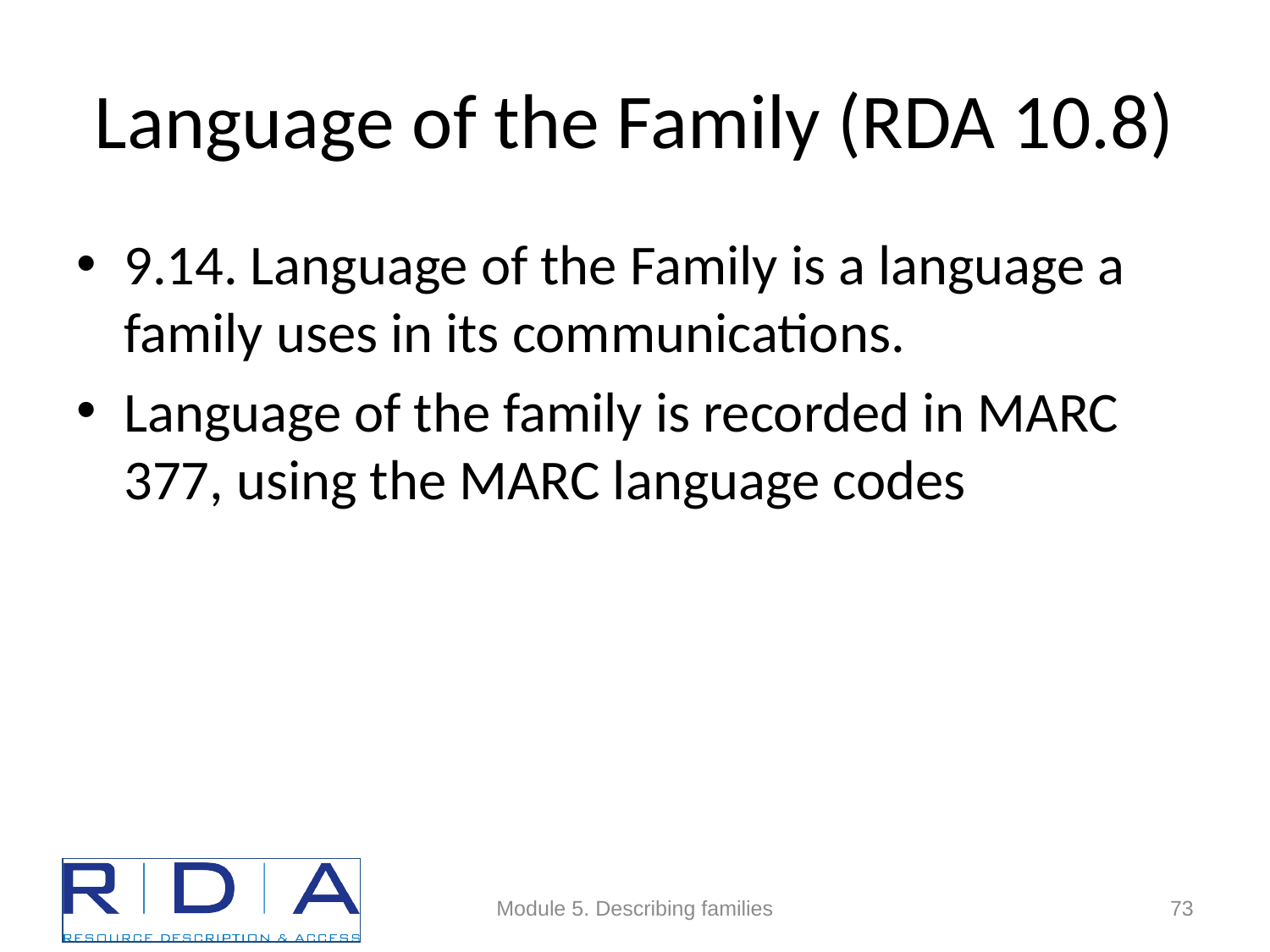

# Language of the Family (RDA 10.8)
9.14. Language of the Family is a language a family uses in its communications.
Language of the family is recorded in MARC 377, using the MARC language codes

Module 5. Describing families
73